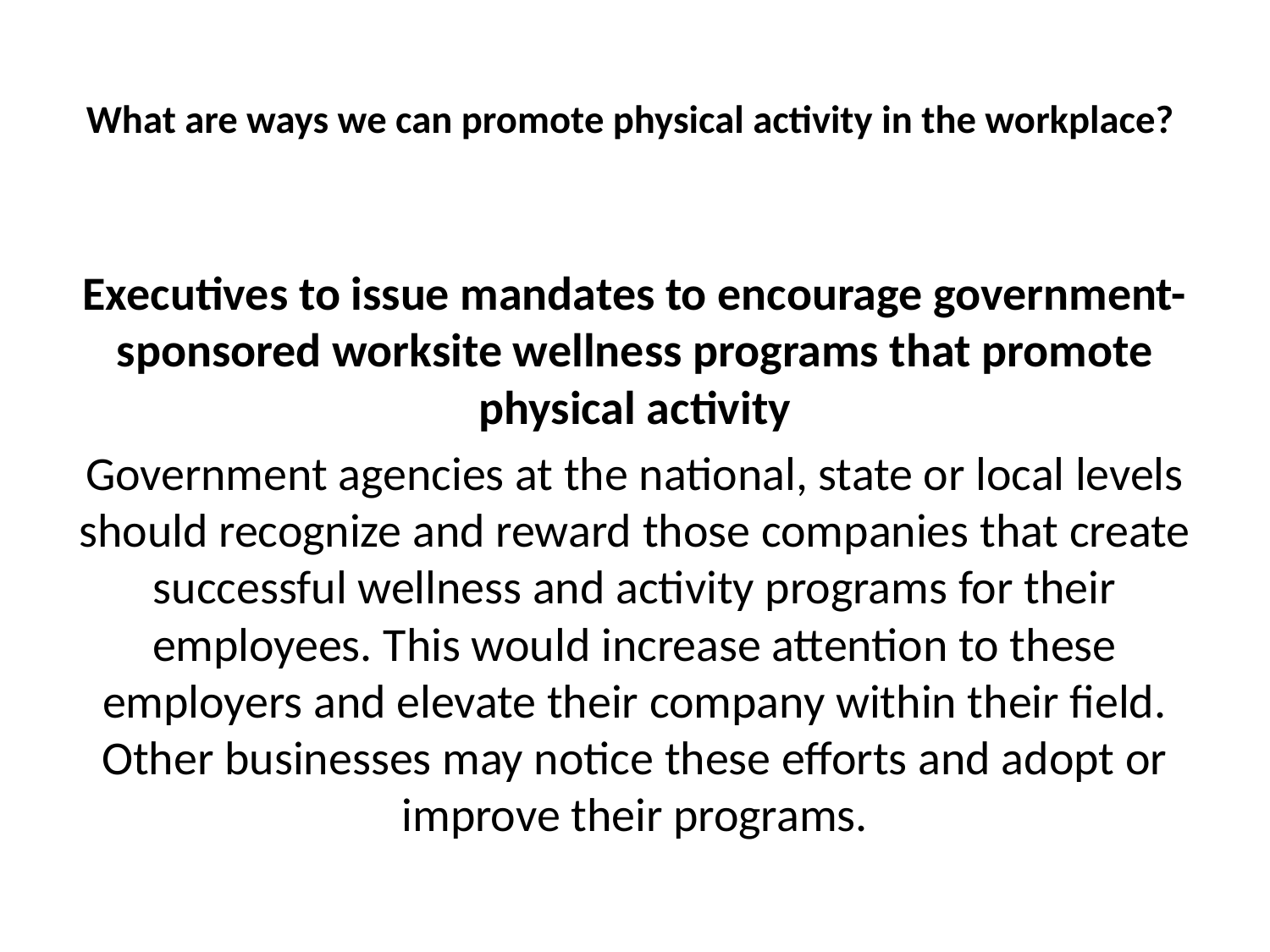

# What are ways we can promote physical activity in the workplace?

Executives to issue mandates to encourage government-sponsored worksite wellness programs that promote physical activity
Government agencies at the national, state or local levels should recognize and reward those companies that create successful wellness and activity programs for their employees. This would increase attention to these employers and elevate their company within their field. Other businesses may notice these efforts and adopt or improve their programs.